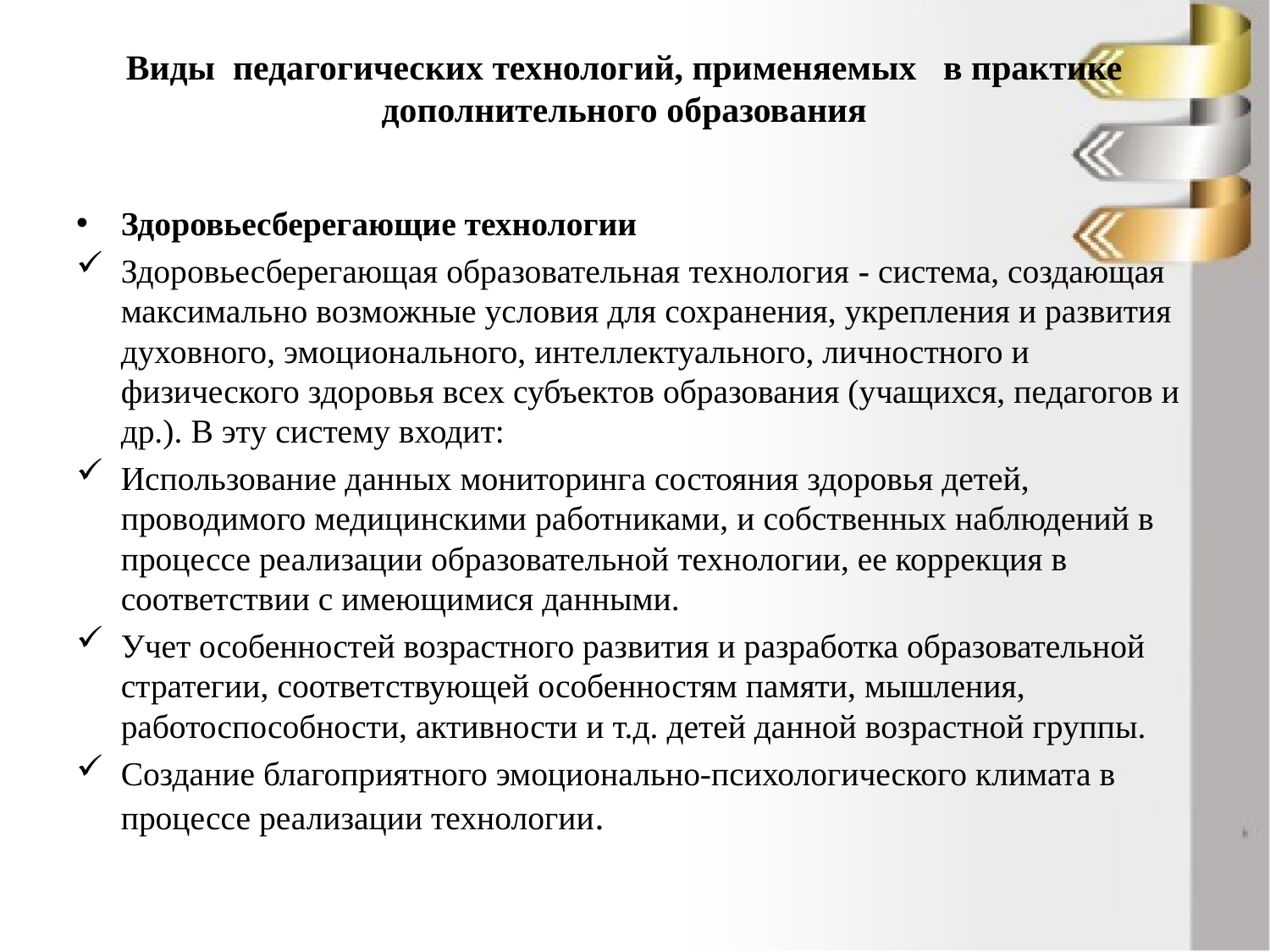

# Виды  педагогических технологий, применяемых   в практике дополнительного образования
Здоровьесберегающие технологии
Здоровьесберегающая образовательная технология - система, создающая максимально возможные условия для сохранения, укрепления и развития духовного, эмоционального, интеллектуального, личностного и физического здоровья всех субъектов образования (учащихся, педагогов и др.). В эту систему входит:
Использование данных мониторинга состояния здоровья детей, проводимого медицинскими работниками, и собственных наблюдений в процессе реализации образовательной технологии, ее коррекция в соответствии с имеющимися данными.
Учет особенностей возрастного развития и разработка образовательной стратегии, соответствующей особенностям памяти, мышления, работоспособности, активности и т.д. детей данной возрастной группы.
Создание благоприятного эмоционально-психологического климата в процессе реализации технологии.